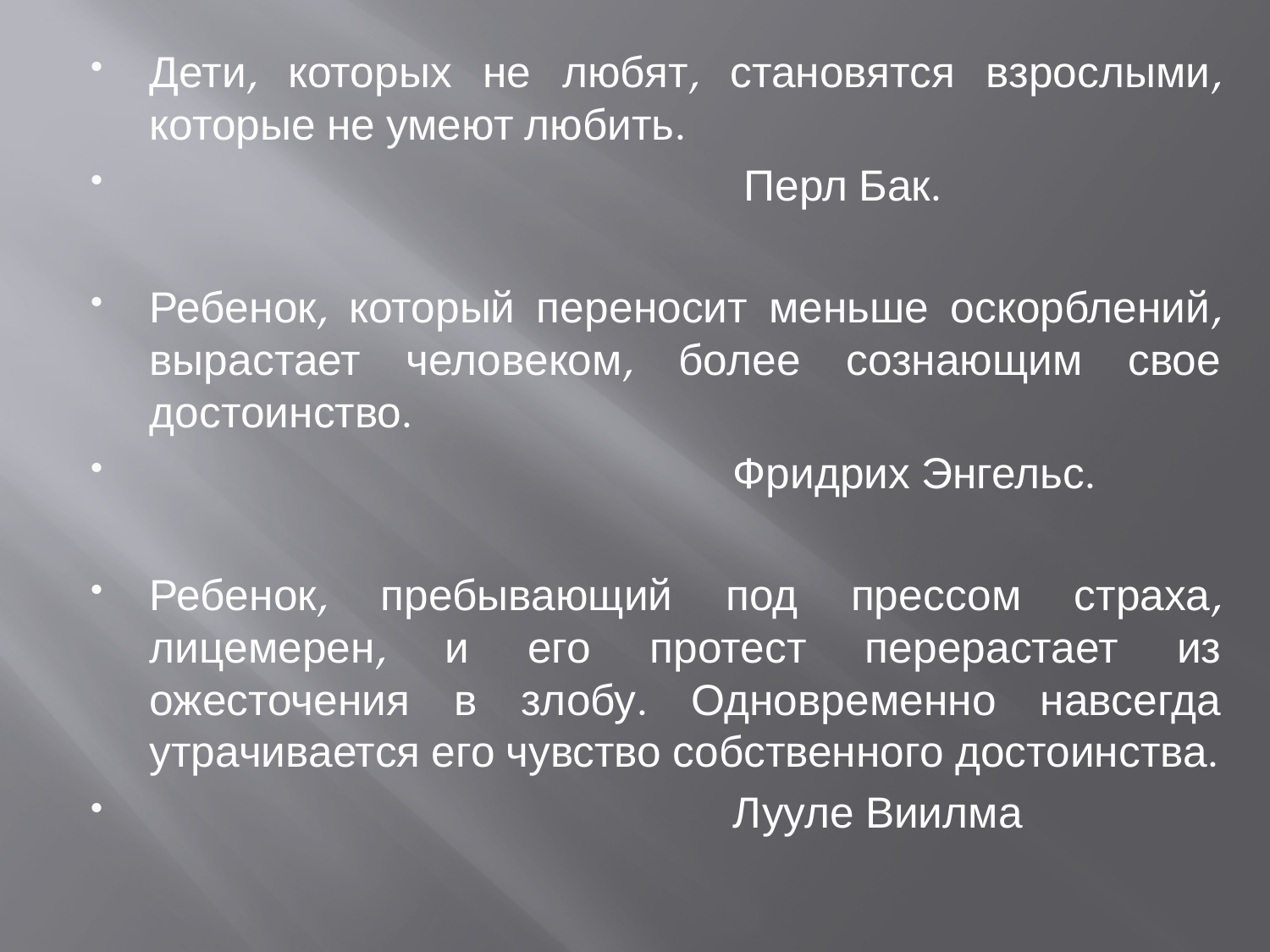

#
Дети, которых не любят, становятся взрослыми, которые не умеют любить.
                                                      Перл Бак.

Ребенок, который переносит меньше оскорблений, вырастает человеком, более сознающим свое достоинство.
                                                     Фридрих Энгельс.

Ребенок, пребывающий под прессом страха, лицемерен, и его протест перерастает из ожесточения в злобу. Одновременно навсегда утрачивается его чувство собственного достоинства.
                                                     Лууле Виилма